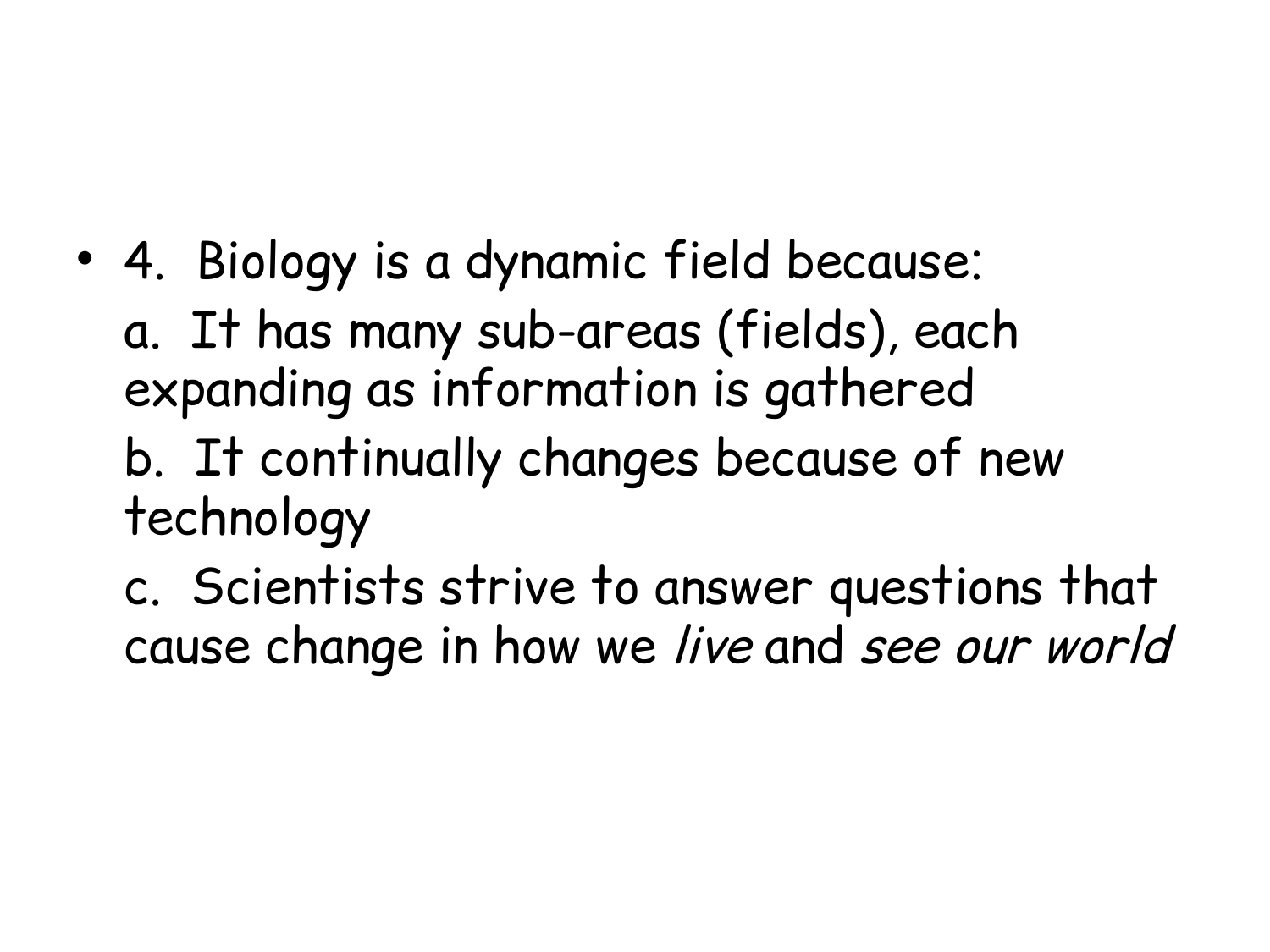

#
4.  Biology is a dynamic field because:
	a.  It has many sub-areas (fields), each expanding as information is gathered
	b.  It continually changes because of new technology
	c.  Scientists strive to answer questions that cause change in how we live and see our world